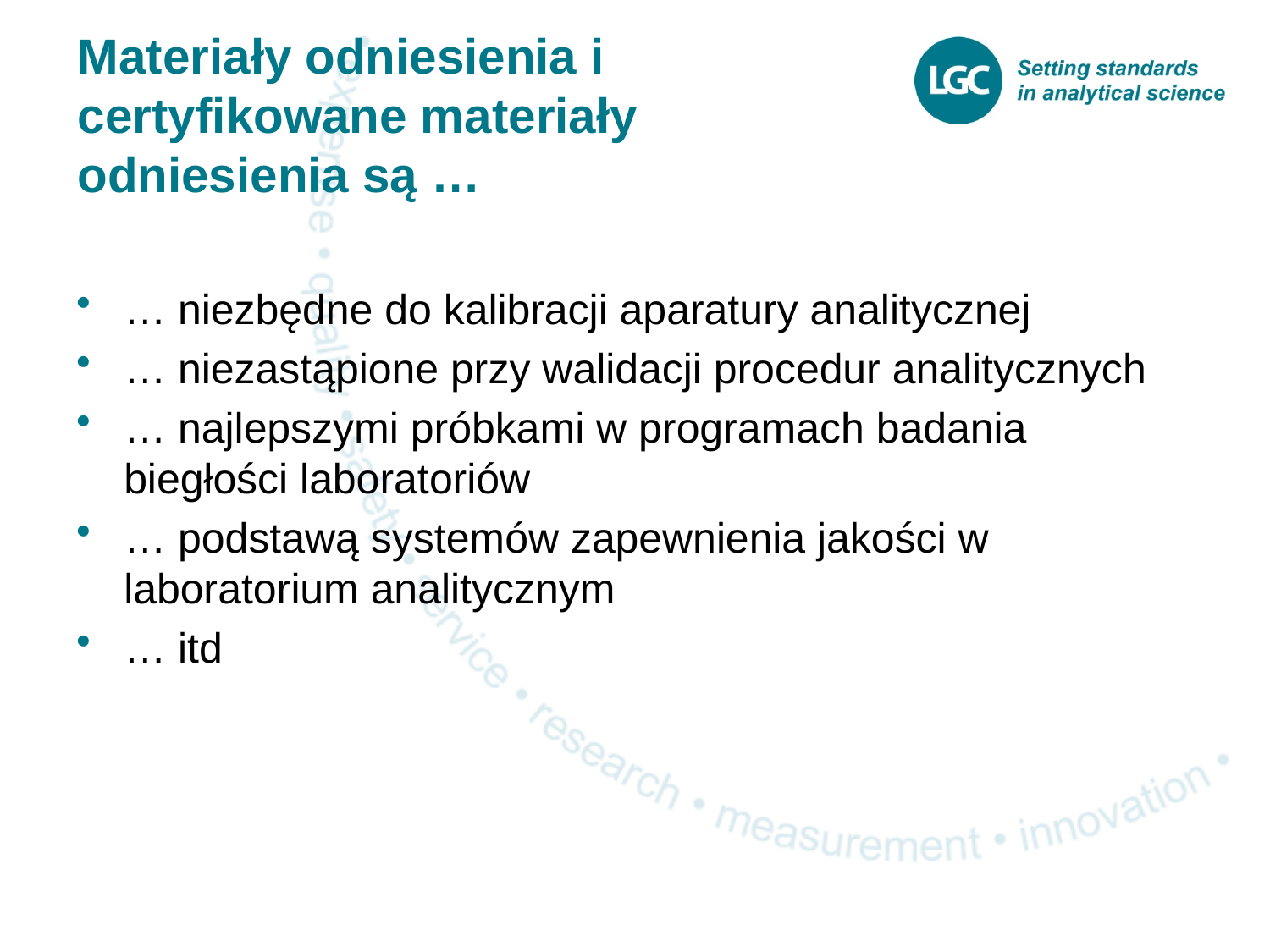

# Materiały odniesienia i certyfikowane materiały odniesienia są …
… niezbędne do kalibracji aparatury analitycznej
… niezastąpione przy walidacji procedur analitycznych
… najlepszymi próbkami w programach badania biegłości laboratoriów
… podstawą systemów zapewnienia jakości w laboratorium analitycznym
… itd